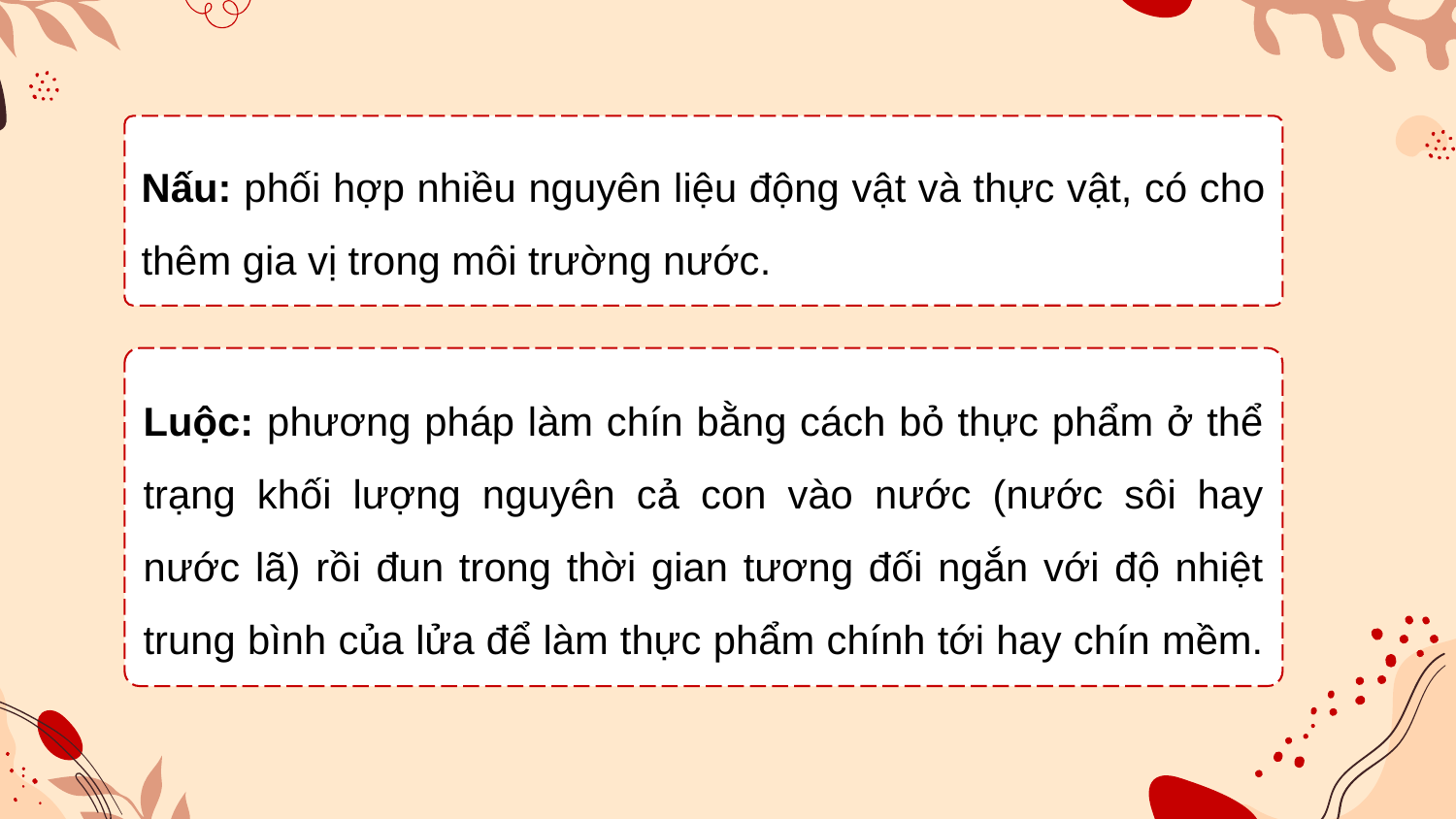

Nấu: phối hợp nhiều nguyên liệu động vật và thực vật, có cho thêm gia vị trong môi trường nước.
Luộc: phương pháp làm chín bằng cách bỏ thực phẩm ở thể trạng khối lượng nguyên cả con vào nước (nước sôi hay nước lã) rồi đun trong thời gian tương đối ngắn với độ nhiệt trung bình của lửa để làm thực phẩm chính tới hay chín mềm.